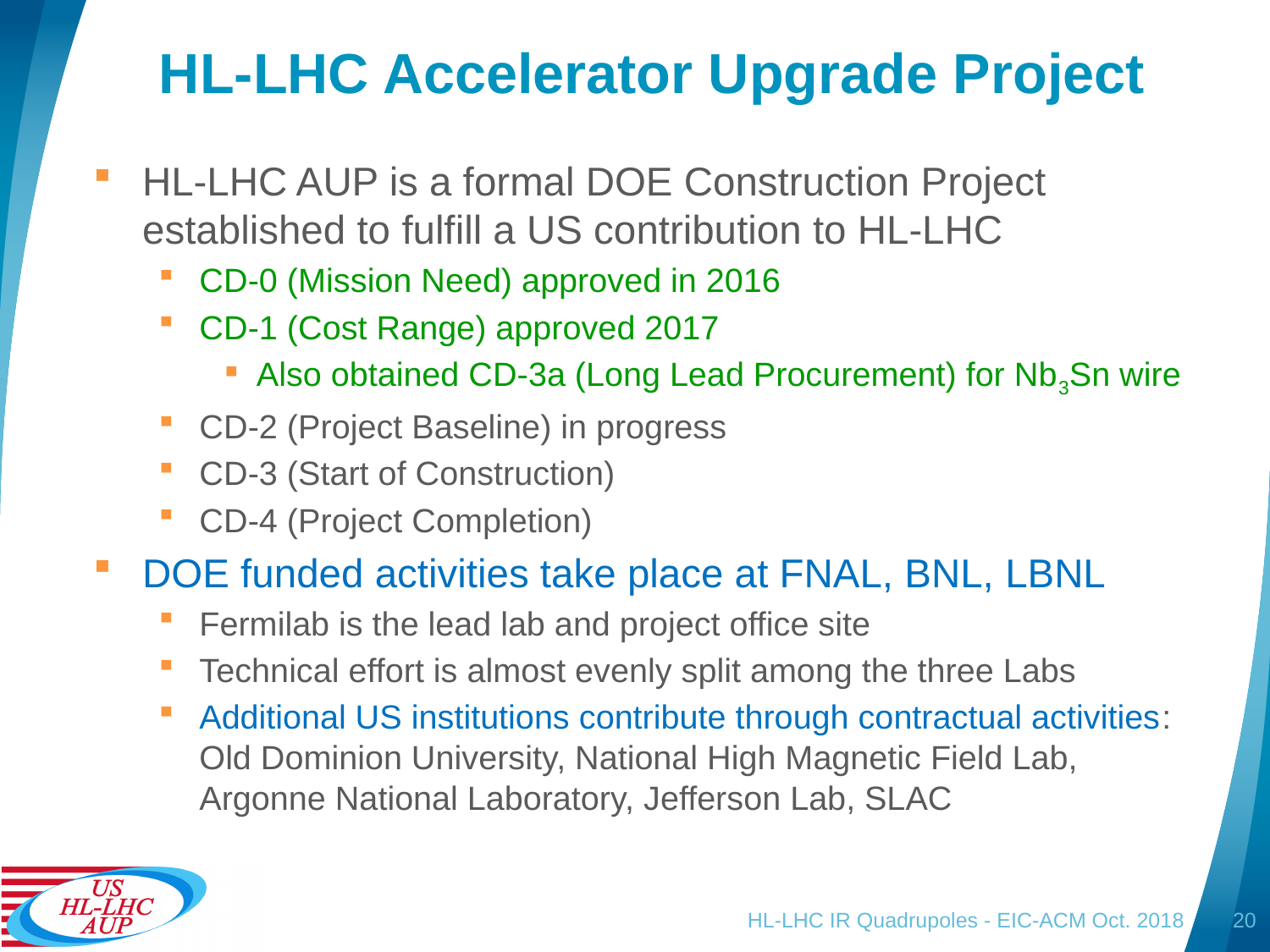

# HL-LHC Accelerator Upgrade Project
HL-LHC AUP is a formal DOE Construction Project established to fulfill a US contribution to HL-LHC
CD-0 (Mission Need) approved in 2016
CD-1 (Cost Range) approved 2017
Also obtained CD-3a (Long Lead Procurement) for Nb3Sn wire
CD-2 (Project Baseline) in progress
CD-3 (Start of Construction)
CD-4 (Project Completion)
DOE funded activities take place at FNAL, BNL, LBNL
Fermilab is the lead lab and project office site
Technical effort is almost evenly split among the three Labs
Additional US institutions contribute through contractual activities: Old Dominion University, National High Magnetic Field Lab, Argonne National Laboratory, Jefferson Lab, SLAC
HL-LHC IR Quadrupoles - EIC-ACM Oct. 2018
20